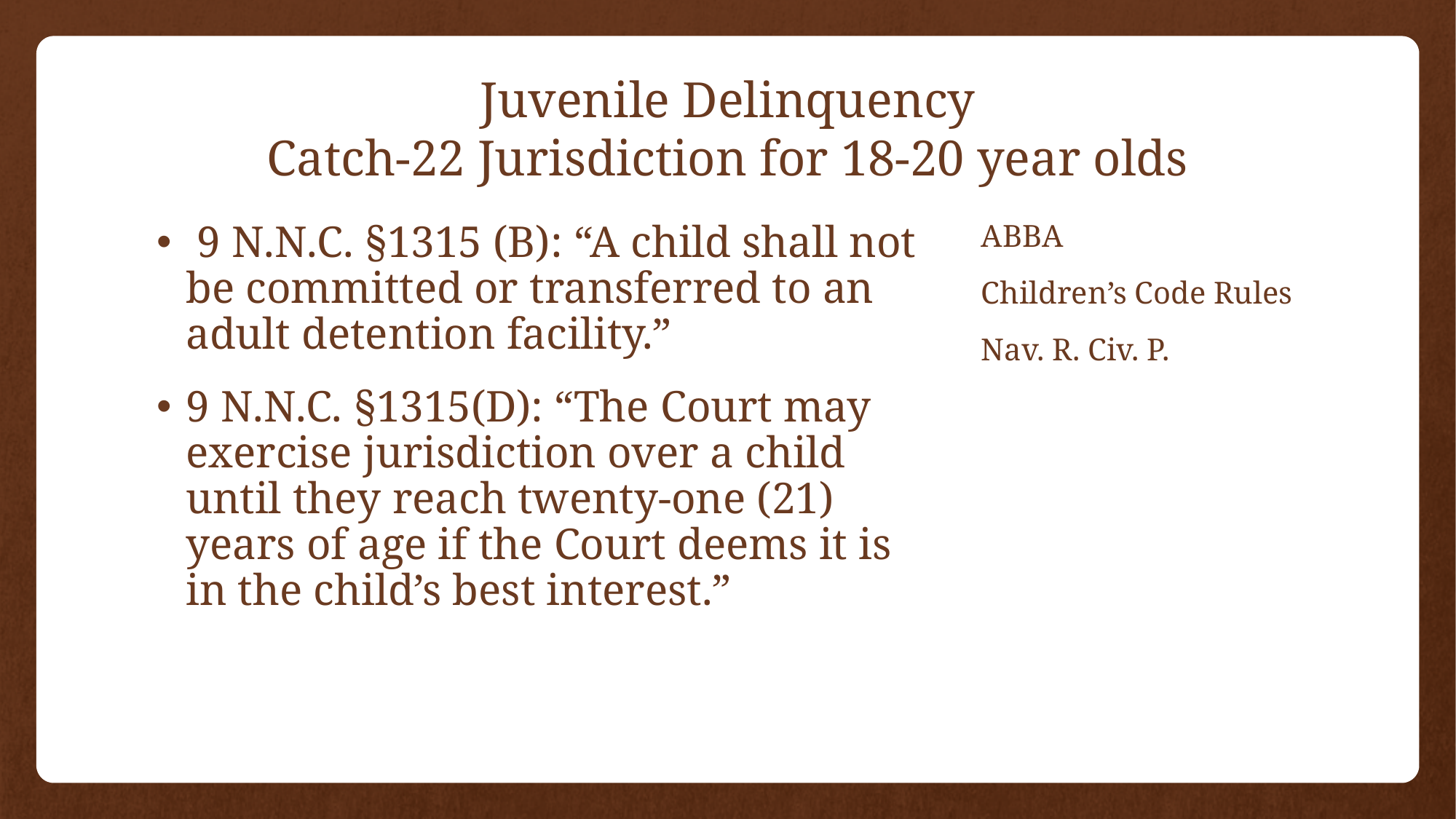

# Juvenile Delinquency Catch-22 Jurisdiction for 18-20 year olds
 9 N.N.C. §1315 (B): “A child shall not be committed or transferred to an adult detention facility.”
9 N.N.C. §1315(D): “The Court may exercise jurisdiction over a child until they reach twenty-one (21) years of age if the Court deems it is in the child’s best interest.”

ABBA
Children’s Code Rules
Nav. R. Civ. P.